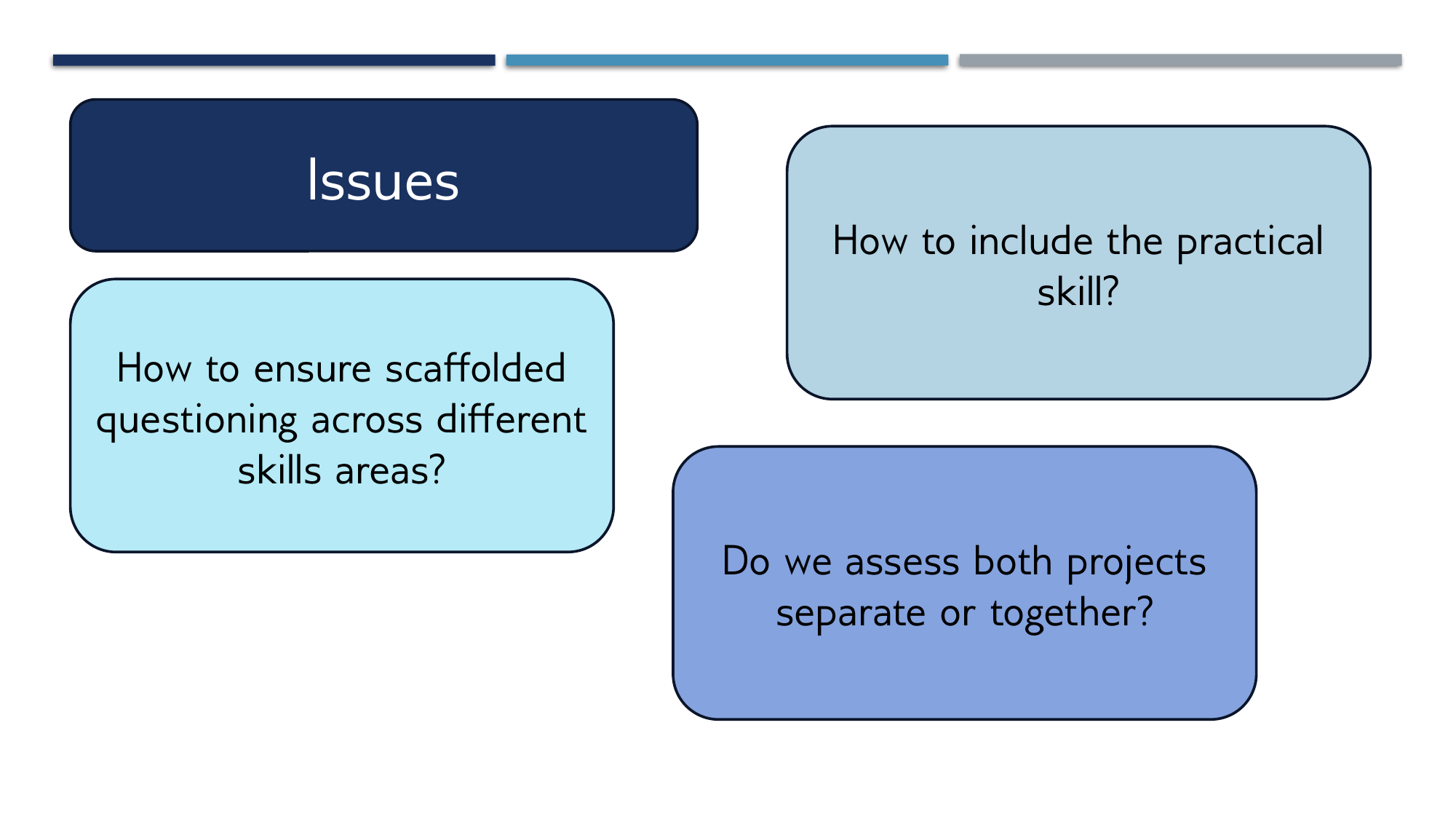

Issues
How to include the practical skill?
How to ensure scaffolded questioning across different skills areas?
Do we assess both projects separate or together?